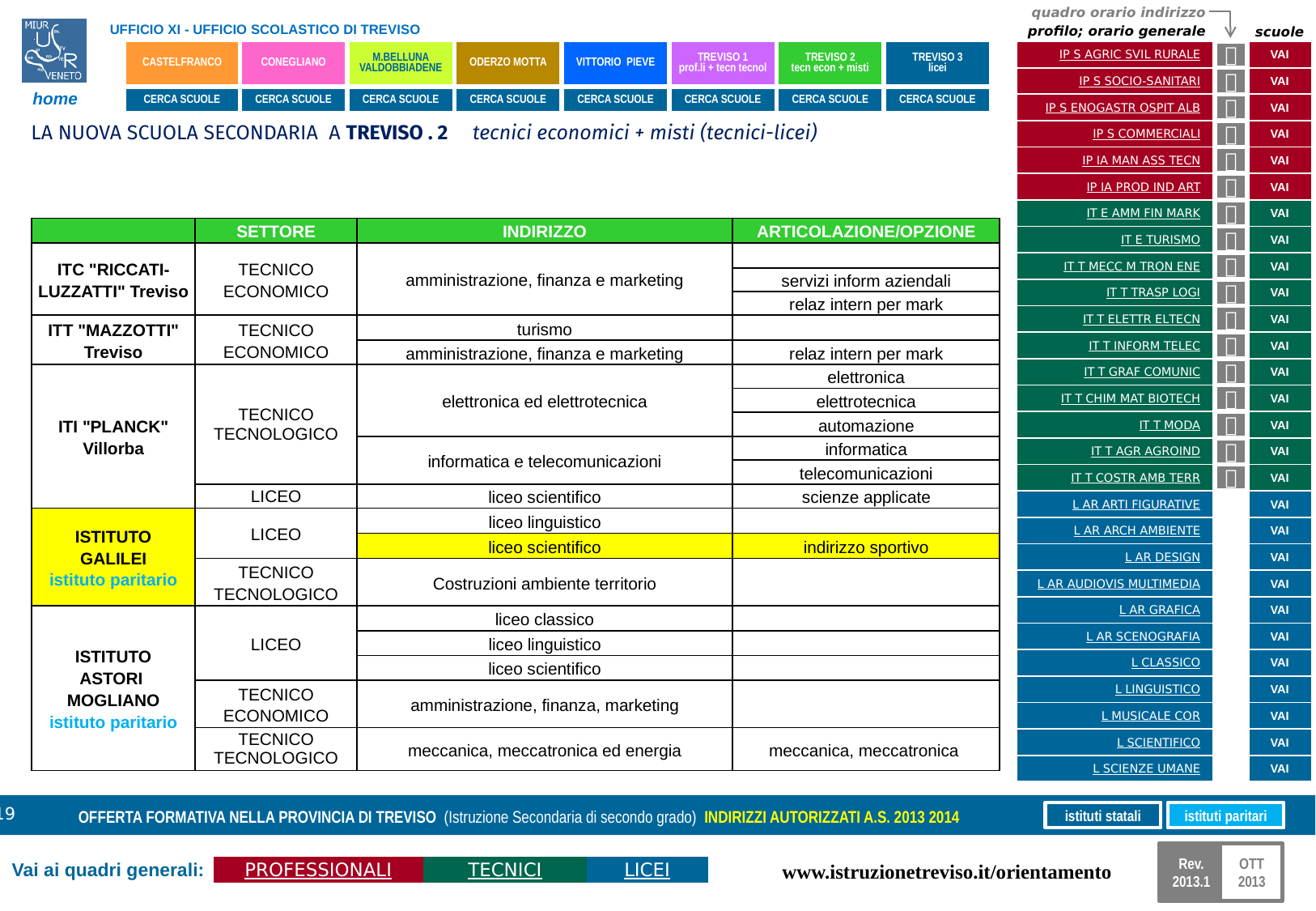

LA NUOVA SCUOLA SECONDARIA  A TREVISO . 2     tecnici economici + misti (tecnici-licei)
|  | SETTORE | INDIRIZZO | ARTICOLAZIONE/OPZIONE |
| --- | --- | --- | --- |
| ITC "RICCATI-LUZZATTI" Treviso | TECNICO ECONOMICO | amministrazione, finanza e marketing |  |
|  |  |  | servizi inform aziendali |
|  |  |  | relaz intern per mark |
| ITT "MAZZOTTI" Treviso | TECNICO ECONOMICO | turismo |  |
|  |  | amministrazione, finanza e marketing | relaz intern per mark |
| ITI "PLANCK" Villorba | TECNICO TECNOLOGICO | elettronica ed elettrotecnica | elettronica |
|  |  |  | elettrotecnica |
|  |  |  | automazione |
|  |  | informatica e telecomunicazioni | informatica |
|  |  |  | telecomunicazioni |
|  | LICEO | liceo scientifico | scienze applicate |
| ISTITUTO GALILEI istituto paritario | LICEO | liceo linguistico |  |
|  |  | liceo scientifico | indirizzo sportivo |
|  | TECNICO TECNOLOGICO | Costruzioni ambiente territorio |  |
| ISTITUTO ASTORI MOGLIANO istituto paritario | LICEO | liceo classico |  |
|  |  | liceo linguistico |  |
|  |  | liceo scientifico |  |
|  | TECNICO ECONOMICO | amministrazione, finanza, marketing |  |
|  | TECNICO TECNOLOGICO | meccanica, meccatronica ed energia | meccanica, meccatronica |